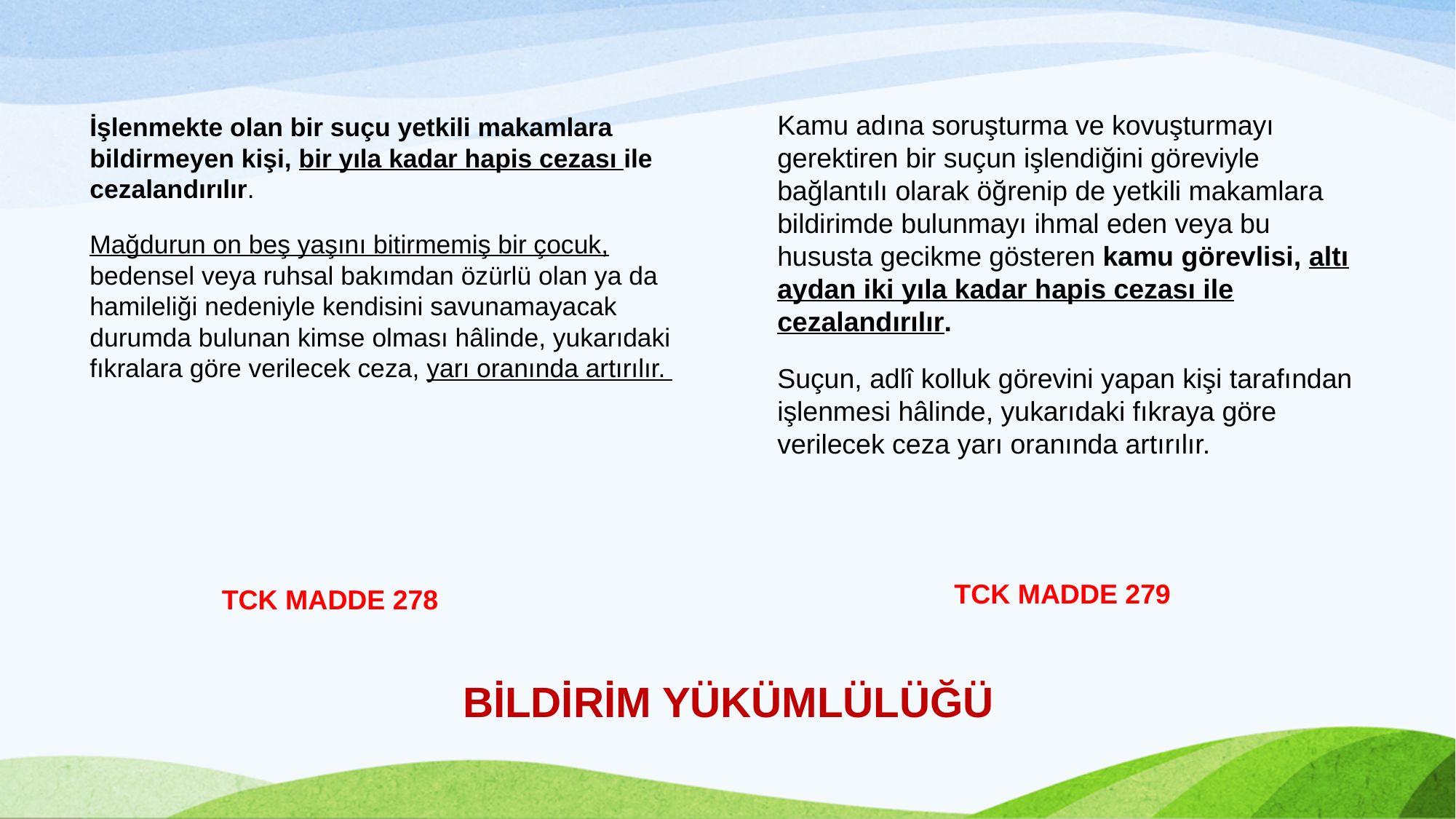

Kamu adına soruşturma ve kovuşturmayı gerektiren bir suçun işlendiğini göreviyle bağlantılı olarak öğrenip de yetkili makamlara bildirimde bulunmayı ihmal eden veya bu hususta gecikme gösteren kamu görevlisi, altı aydan iki yıla kadar hapis cezası ile cezalandırılır.
Suçun, adlî kolluk görevini yapan kişi tarafından işlenmesi hâlinde, yukarıdaki fıkraya göre verilecek ceza yarı oranında artırılır.

İşlenmekte olan bir suçu yetkili makamlara bildirmeyen kişi, bir yıla kadar hapis cezası ile cezalandırılır.
Mağdurun on beş yaşını bitirmemiş bir çocuk, bedensel veya ruhsal bakımdan özürlü olan ya da hamileliği nedeniyle kendisini savunamayacak durumda bulunan kimse olması hâlinde, yukarıdaki fıkralara göre verilecek ceza, yarı oranında artırılır.

TCK MADDE 279
TCK MADDE 278
BİLDİRİM YÜKÜMLÜLÜĞÜ